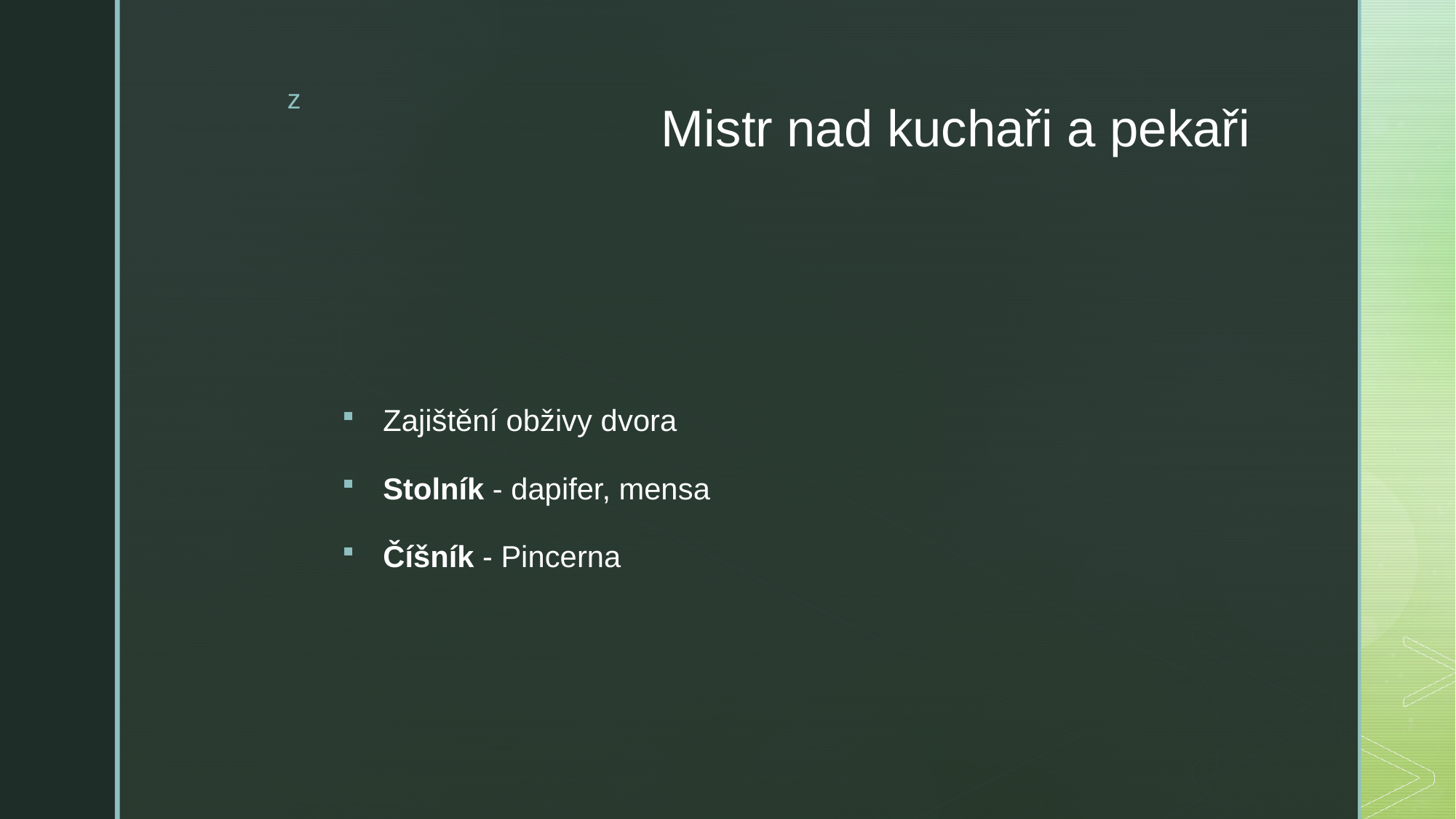

# Mistr nad kuchaři a pekaři
Zajištění obživy dvora
Stolník - dapifer, mensa
Číšník - Pincerna